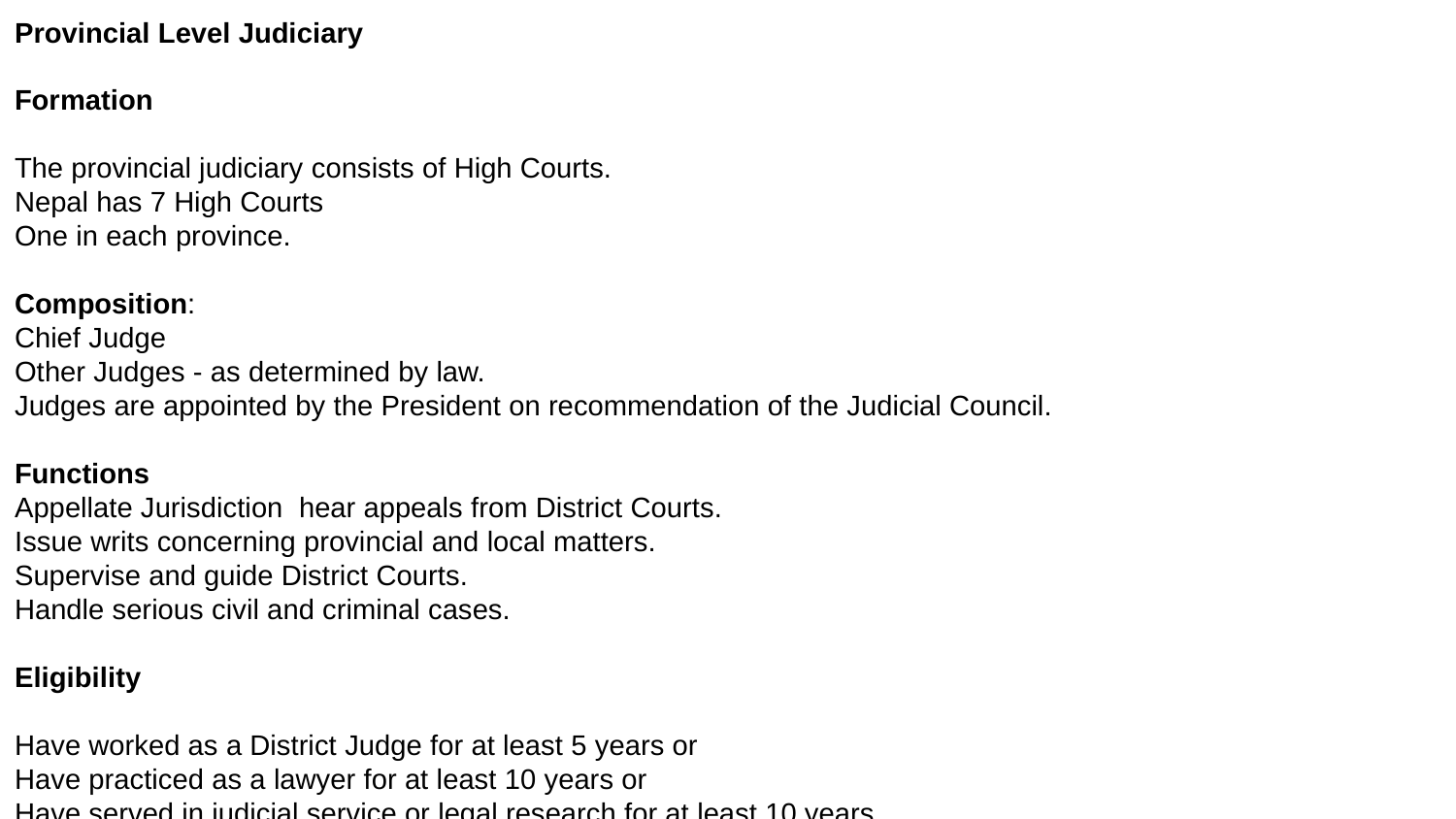

Provincial Level Judiciary

Formation

The provincial judiciary consists of High Courts.
Nepal has 7 High Courts
One in each province.

Composition:
Chief Judge
Other Judges - as determined by law.
Judges are appointed by the President on recommendation of the Judicial Council.

Functions
Appellate Jurisdiction  hear appeals from District Courts.
Issue writs concerning provincial and local matters.
Supervise and guide District Courts.
Handle serious civil and criminal cases.

Eligibility

Have worked as a District Judge for at least 5 years or
Have practiced as a lawyer for at least 10 years or
Have served in judicial service or legal research for at least 10 years.